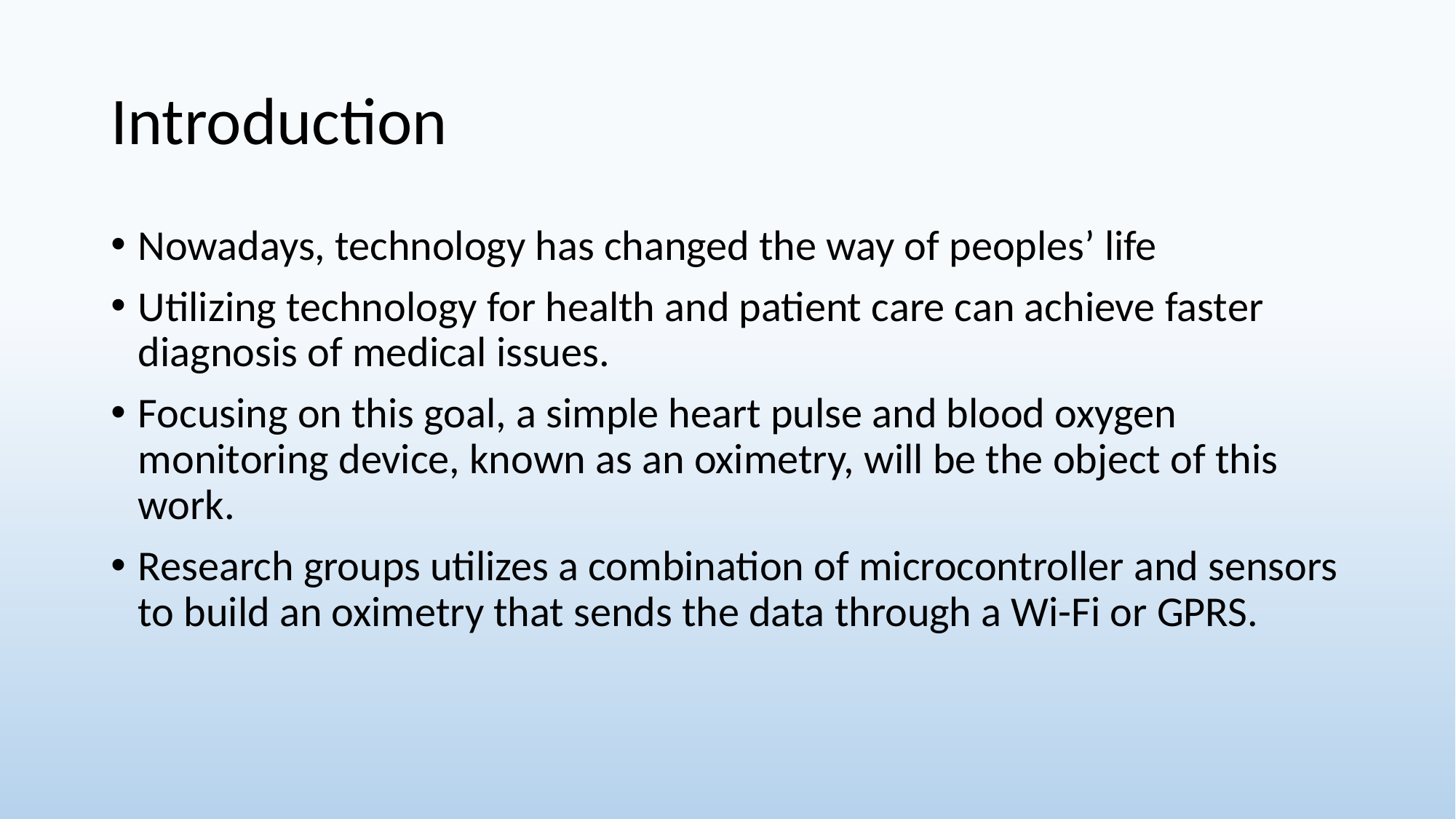

# Introduction
Nowadays, technology has changed the way of peoples’ life
Utilizing technology for health and patient care can achieve faster diagnosis of medical issues.
Focusing on this goal, a simple heart pulse and blood oxygen monitoring device, known as an oximetry, will be the object of this work.
Research groups utilizes a combination of microcontroller and sensors to build an oximetry that sends the data through a Wi-Fi or GPRS.